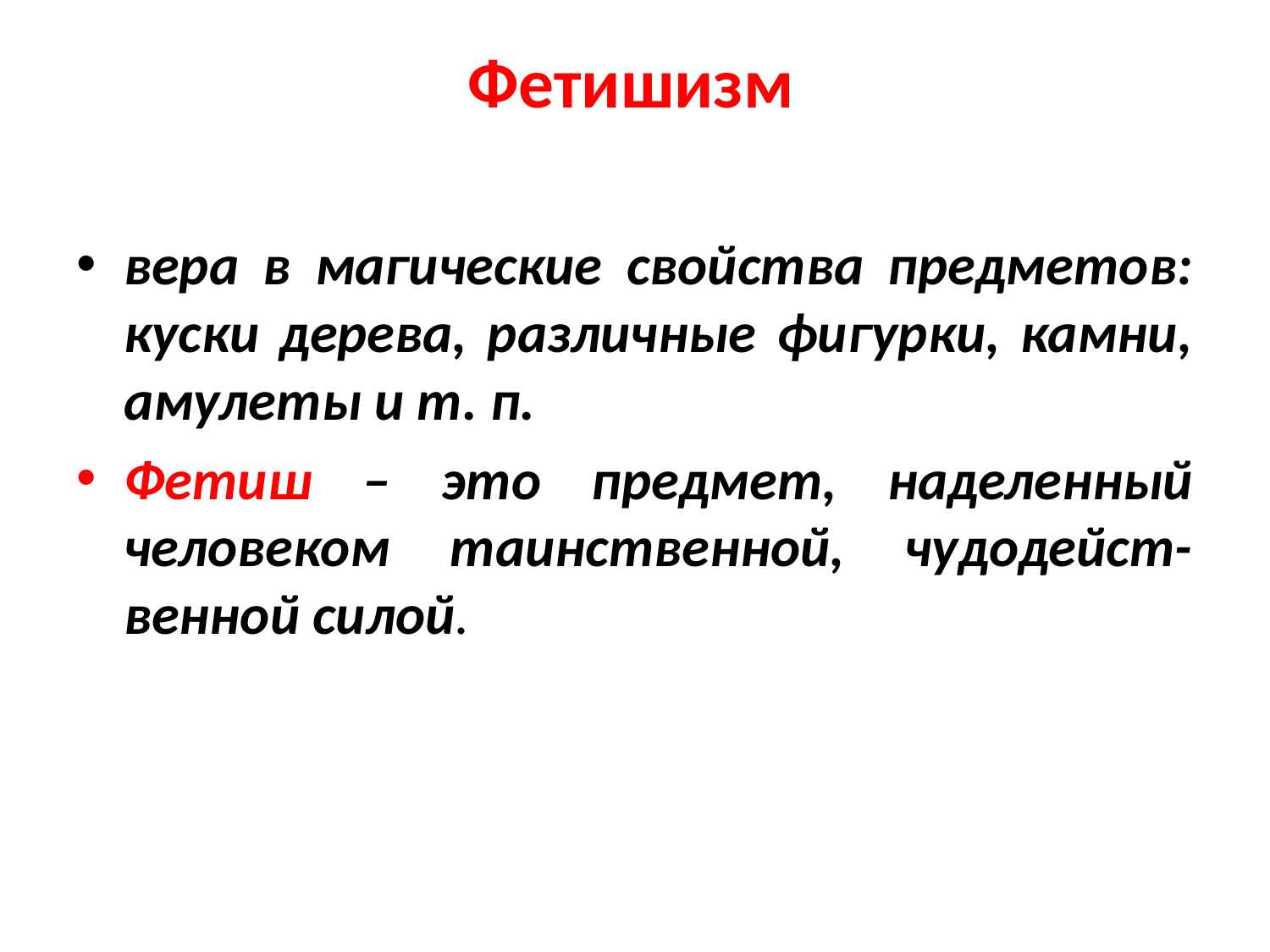

# Фетишизм
вера в магические свойства предметов: куски дерева, различные фигурки, камни, амулеты и т. п.
Фетиш – это предмет, наделенный человеком таинственной, чудодейст-венной силой.